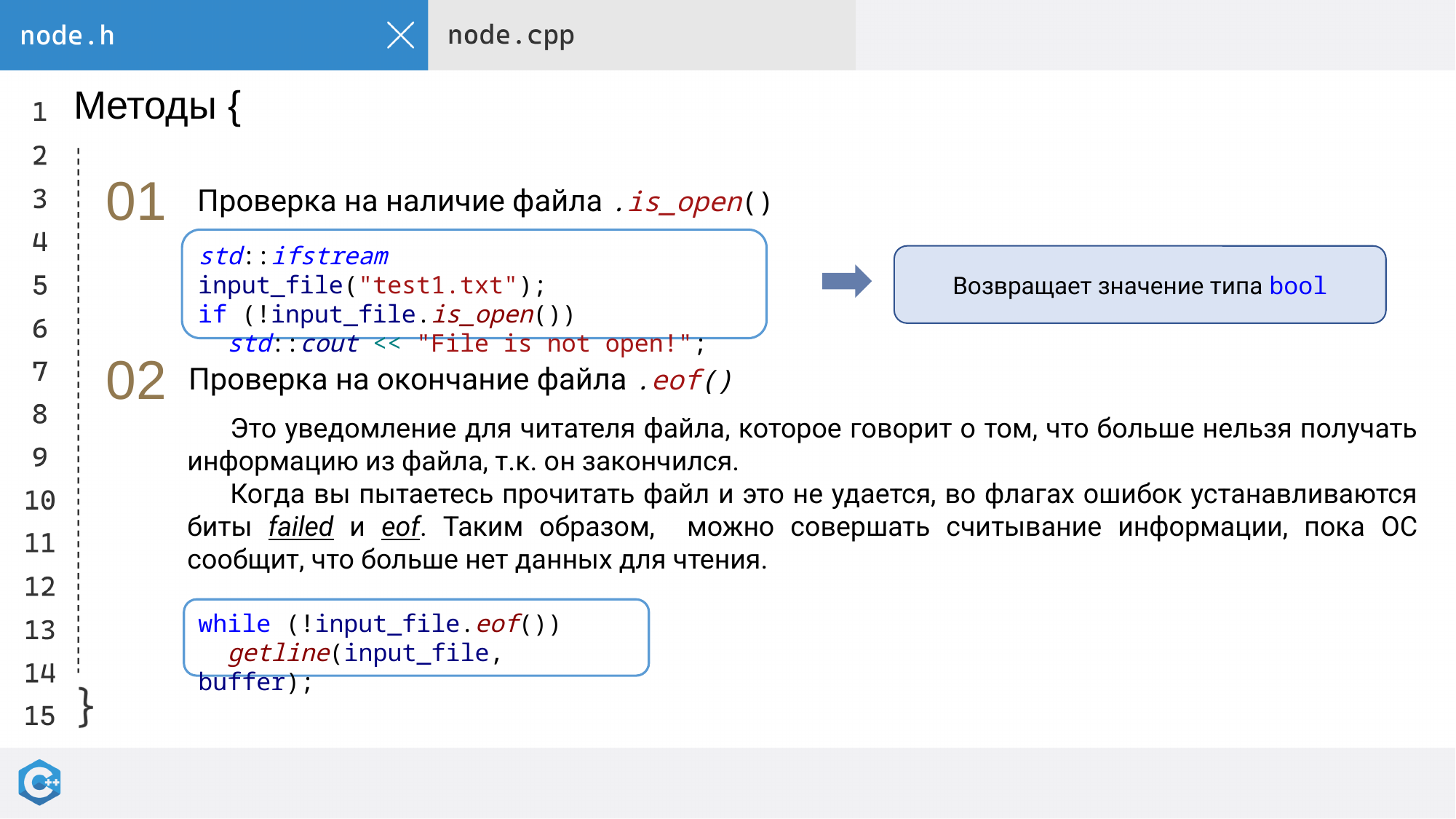

# Методы {
01
Проверка на наличие файла .is_open()
std::ifstream input_file("test1.txt");
if (!input_file.is_open())
  std::cout << "File is not open!";
Возвращает значение типа bool

02
Проверка на окончание файла .eof()
Это уведомление для читателя файла, которое говорит о том, что больше нельзя получать информацию из файла, т.к. он закончился.
Когда вы пытаетесь прочитать файл и это не удается, во флагах ошибок устанавливаются биты failed и eof. Таким образом,  можно совершать считывание информации, пока ОС сообщит, что больше нет данных для чтения.
while (!input_file.eof())
  getline(input_file, buffer);